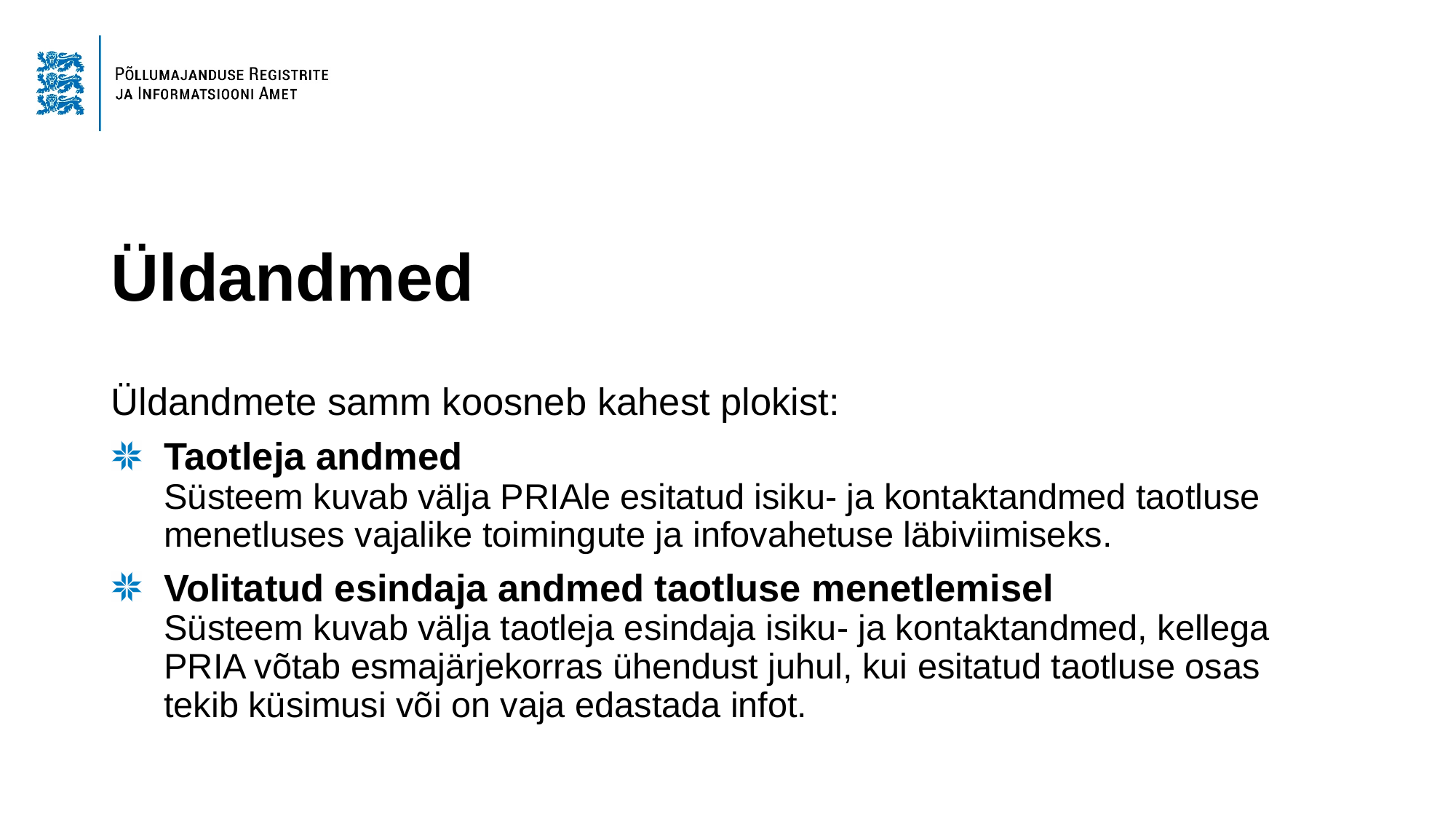

# Üldandmed
Üldandmete samm koosneb kahest plokist:
Taotleja andmed
Süsteem kuvab välja PRIAle esitatud isiku- ja kontaktandmed taotluse menetluses vajalike toimingute ja infovahetuse läbiviimiseks.
Volitatud esindaja andmed taotluse menetlemisel
Süsteem kuvab välja taotleja esindaja isiku- ja kontaktandmed, kellega PRIA võtab esmajärjekorras ühendust juhul, kui esitatud taotluse osas tekib küsimusi või on vaja edastada infot.